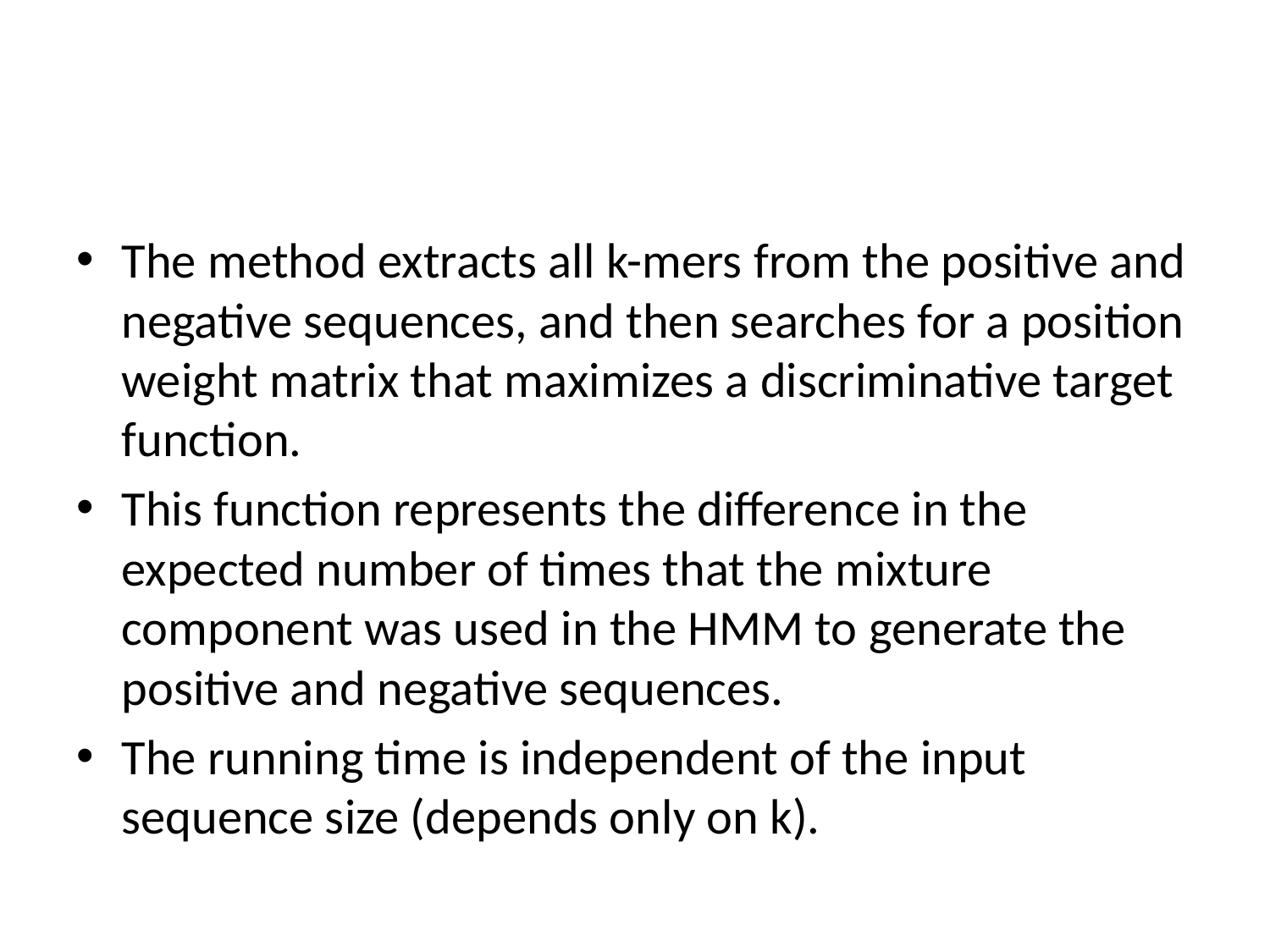

#
The method extracts all k-mers from the positive and negative sequences, and then searches for a position weight matrix that maximizes a discriminative target function.
This function represents the difference in the expected number of times that the mixture component was used in the HMM to generate the positive and negative sequences.
The running time is independent of the input sequence size (depends only on k).